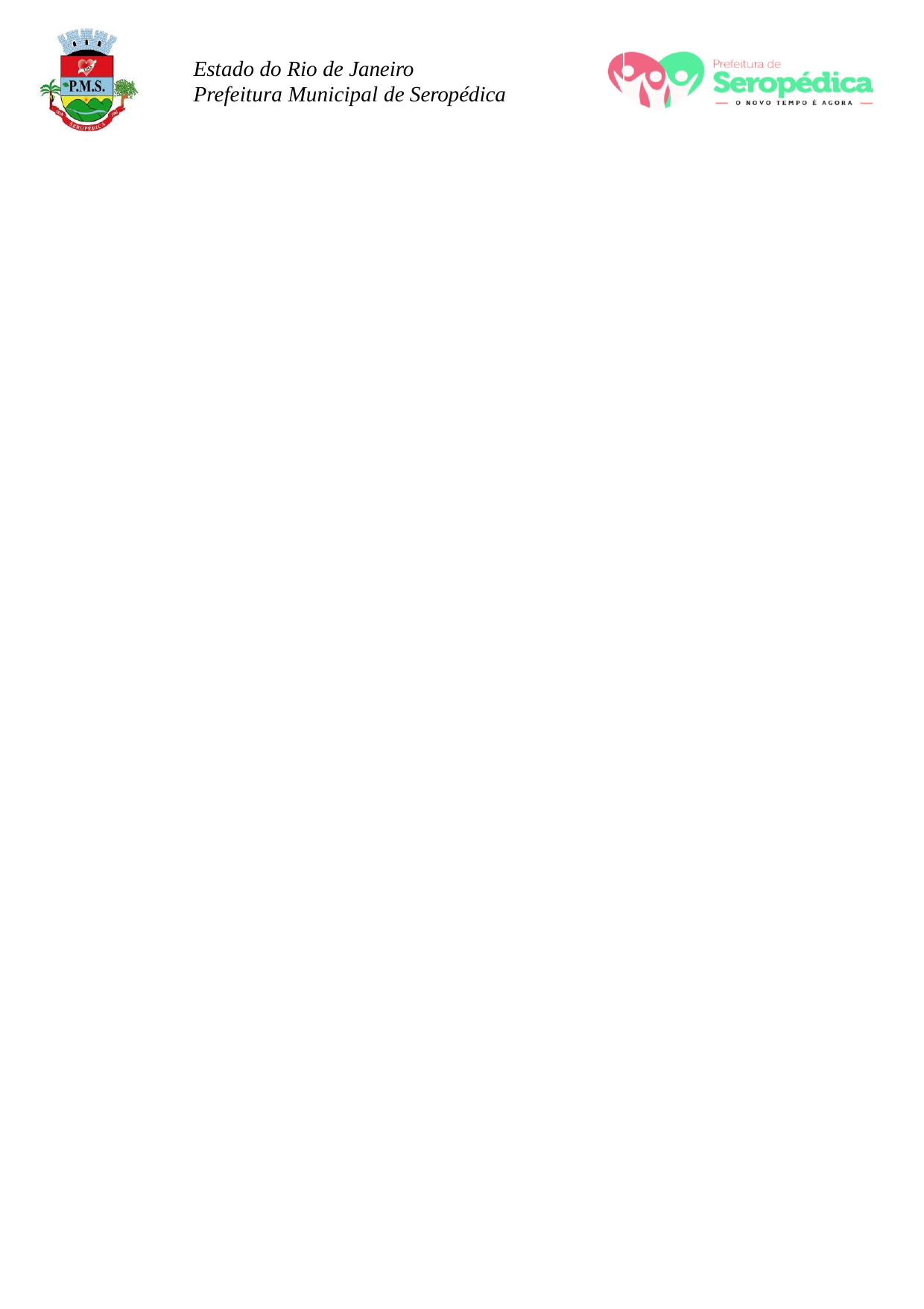

Estado do Rio de Janeiro Prefeitura Municipal de Seropédica